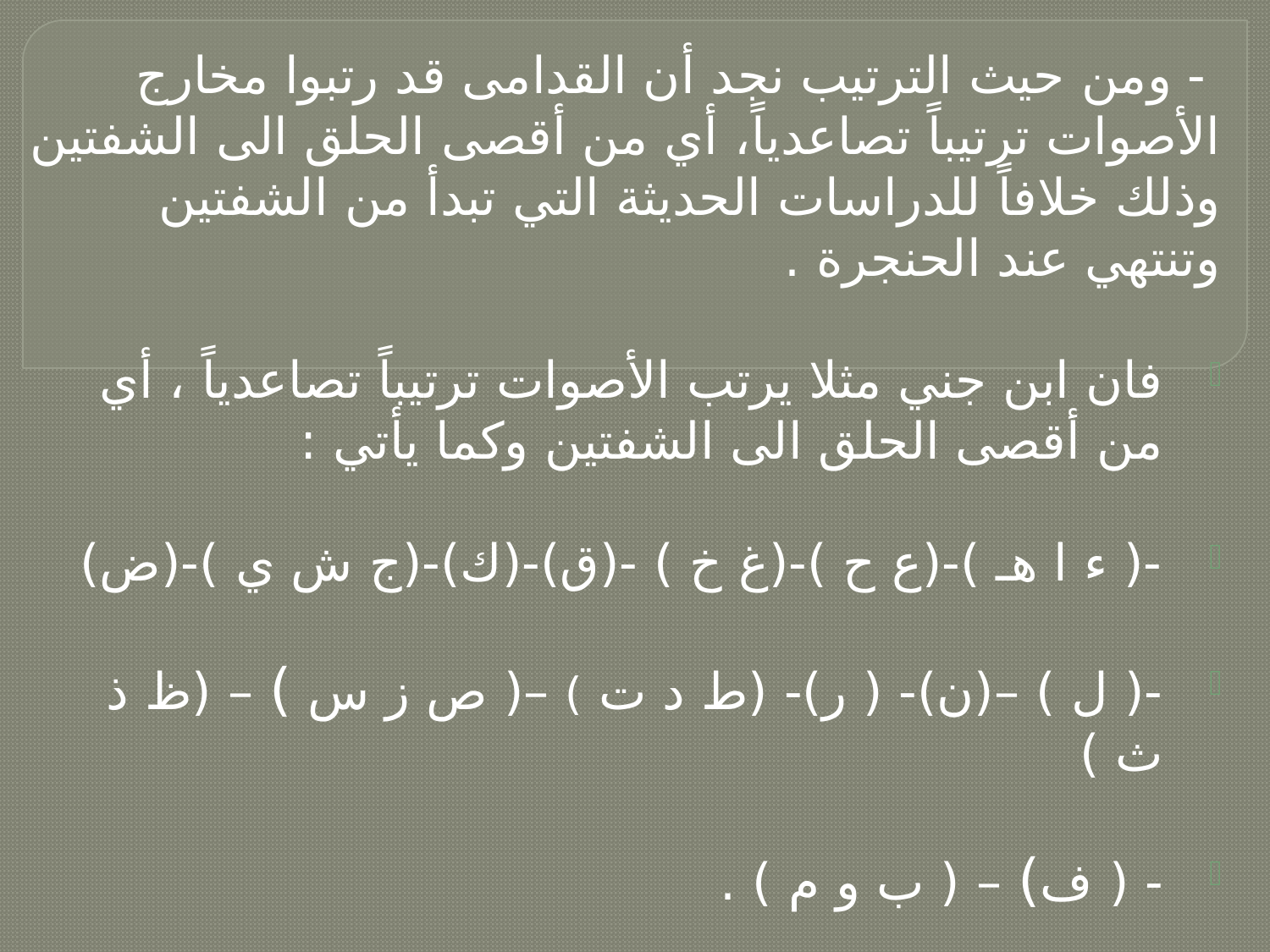

- ومن حيث الترتيب نجد أن القدامى قد رتبوا مخارج الأصوات ترتيباً تصاعدياً، أي من أقصى الحلق الى الشفتين وذلك خلافاً للدراسات الحديثة التي تبدأ من الشفتين  وتنتهي عند الحنجرة .

فان ابن جني مثلا يرتب الأصوات ترتيباً تصاعدياً ، أي من أقصى الحلق الى الشفتين وكما يأتي :

-( ء ا هـ )-(ع ح )-(غ خ ) -(ق)-(ك)-(ج ش ي )-(ض)

-( ل ) –(ن)- ( ر)- (ط د ت ) –( ص ز س ) – (ظ ذ ث )

- ( ف) – ( ب و م ) .